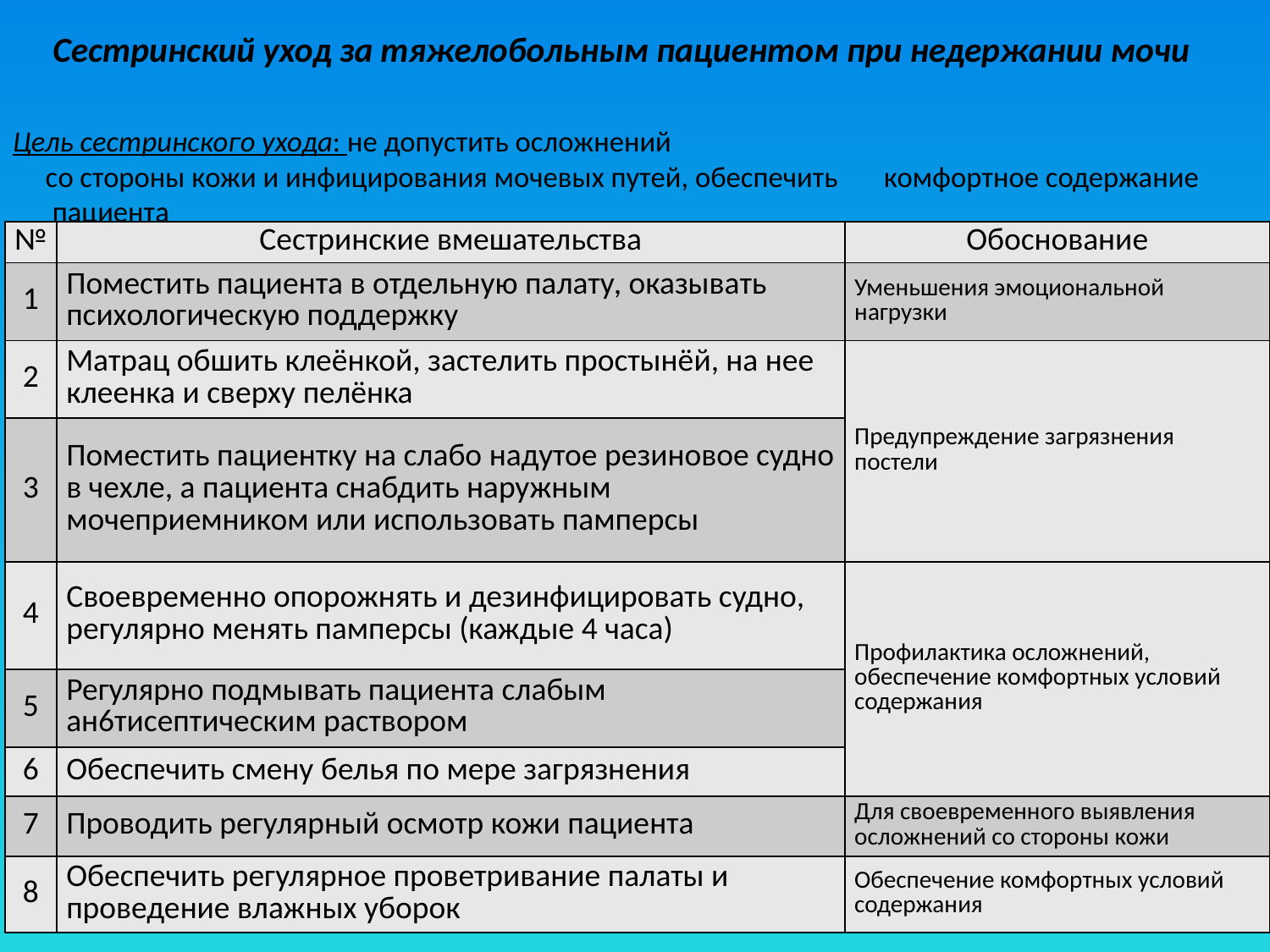

# Сестринский уход за тяжелобольным пациентом при недержании мочи
Цель сестринского ухода: не допустить осложнений
     со стороны кожи и инфицирования мочевых путей, обеспечить       комфортное содержание пациента

| № | Сестринские вмешательства | Обоснование |
| --- | --- | --- |
| 1 | Поместить пациента в отдельную палату, оказывать психологическую поддержку | Уменьшения эмоциональной нагрузки |
| 2 | Матрац обшить клеёнкой, застелить простынёй, на нее клеенка и сверху пелёнка | Предупреждение загрязнения постели |
| 3 | Поместить пациентку на слабо надутое резиновое судно в чехле, а пациента снабдить наружным мочеприемником или использовать памперсы |  |
| 4 | Своевременно опорожнять и дезинфицировать судно, регулярно менять памперсы (каждые 4 часа) | Профилактика осложнений, обеспечение комфортных условий содержания |
| 5 | Регулярно подмывать пациента слабым ан6тисептическим раствором |  |
| 6 | Обеспечить смену белья по мере загрязнения |  |
| 7 | Проводить регулярный осмотр кожи пациента | Для своевременного выявления осложнений со стороны кожи |
| 8 | Обеспечить регулярное проветривание палаты и проведение влажных уборок | Обеспечение комфортных условий содержания |